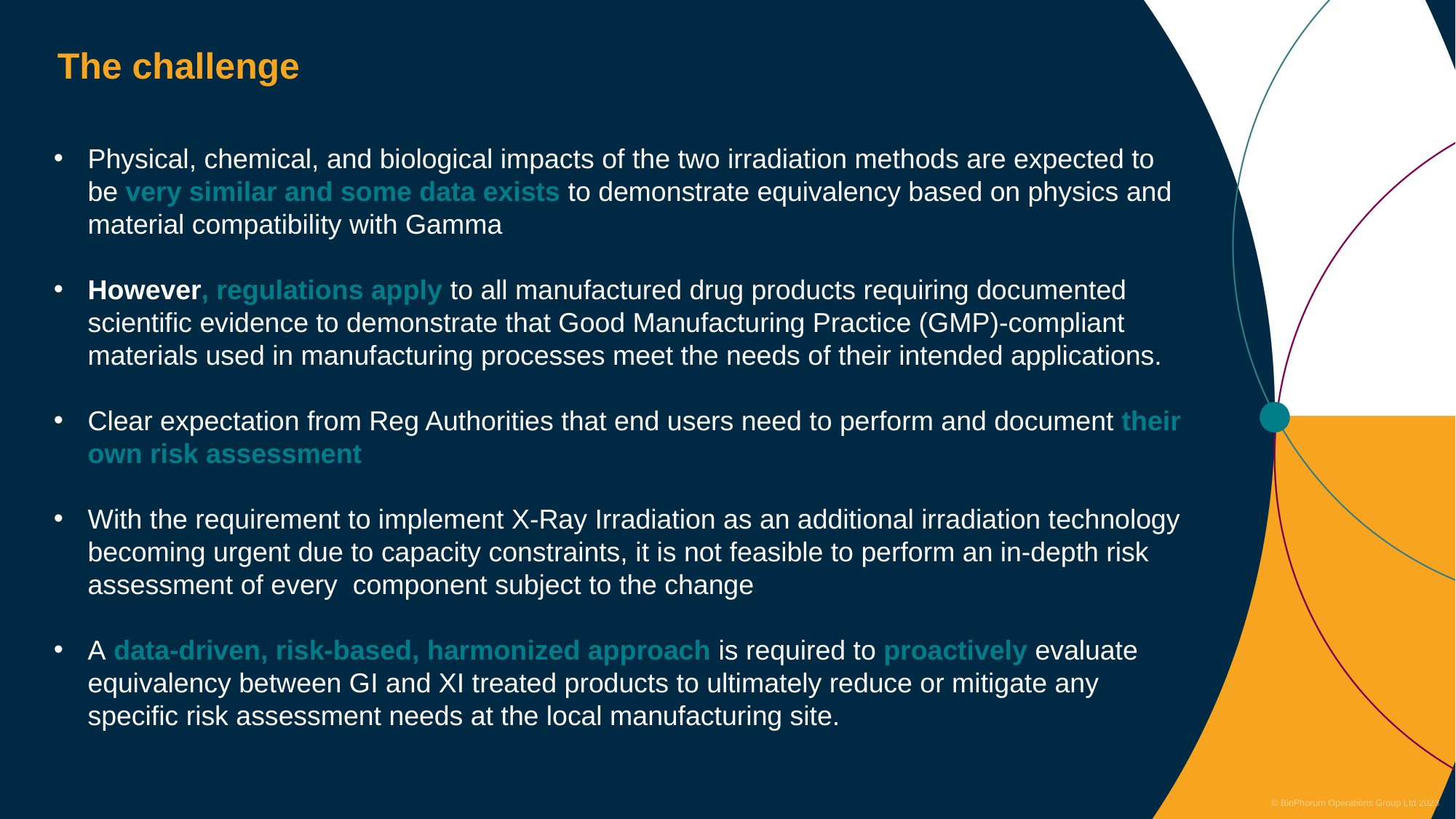

The challenge
Physical, chemical, and biological impacts of the two irradiation methods are expected to be very similar and some data exists to demonstrate equivalency based on physics and material compatibility with Gamma

However, regulations apply to all manufactured drug products requiring documented scientific evidence to demonstrate that Good Manufacturing Practice (GMP)-compliant materials used in manufacturing processes meet the needs of their intended applications.

Clear expectation from Reg Authorities that end users need to perform and document their own risk assessment

With the requirement to implement X-Ray Irradiation as an additional irradiation technology becoming urgent due to capacity constraints, it is not feasible to perform an in-depth risk assessment of every  component subject to the change

A data-driven, risk-based, harmonized approach is required to proactively evaluate equivalency between GI and XI treated products to ultimately reduce or mitigate any specific risk assessment needs at the local manufacturing site.